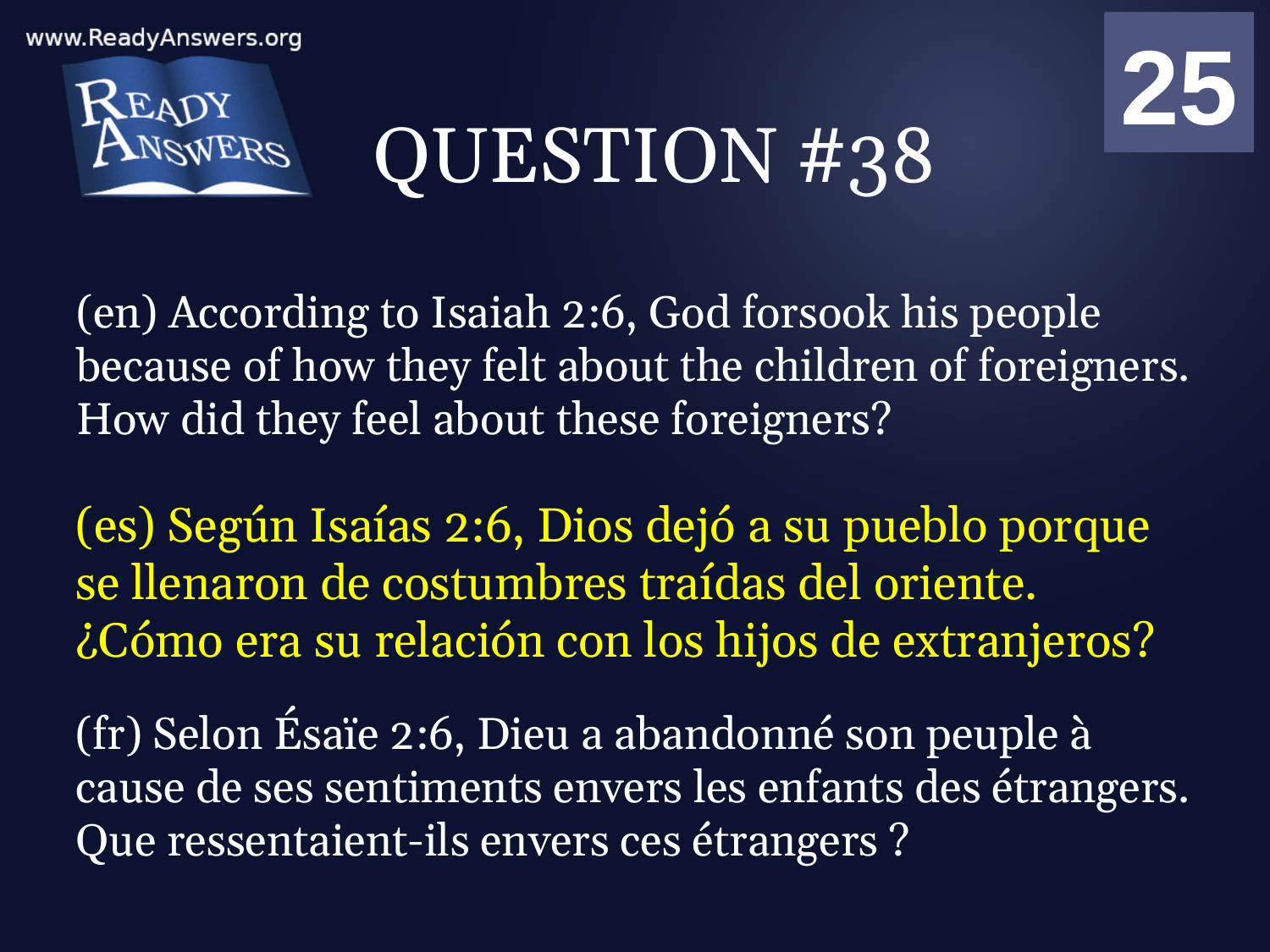

01
02
03
04
05
06
07
08
09
10
11
12
13
14
15
16
17
18
19
20
21
22
23
24
25
00
# QUESTION #38
(en) According to Isaiah 2:6, God forsook his people because of how they felt about the children of foreigners. How did they feel about these foreigners?
(es) Según Isaías 2:6, Dios dejó a su pueblo porque se llenaron de costumbres traídas del oriente. ¿Cómo era su relación con los hijos de extranjeros?
(fr) Selon Ésaïe 2:6, Dieu a abandonné son peuple à cause de ses sentiments envers les enfants des étrangers. Que ressentaient-ils envers ces étrangers ?